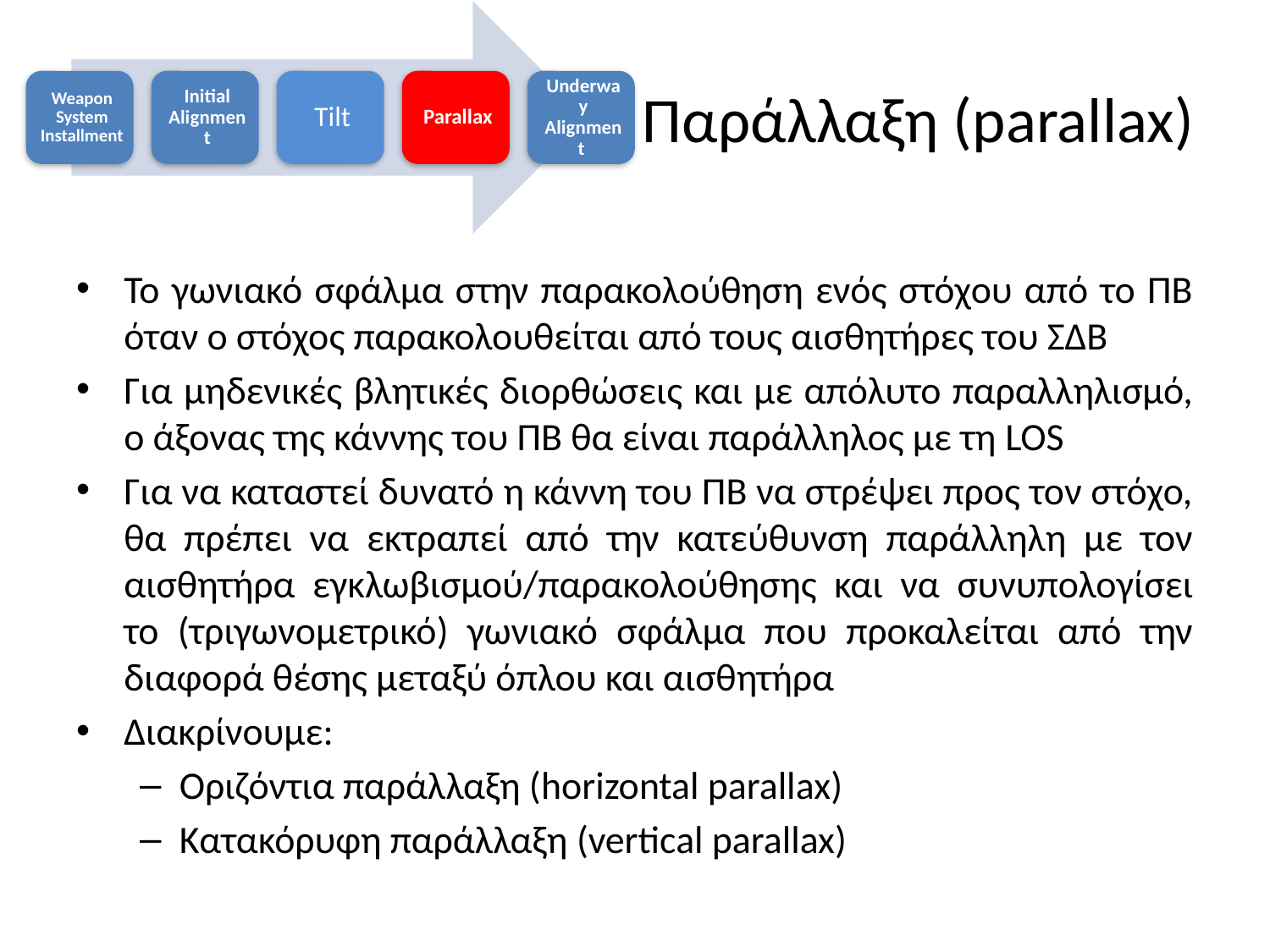

Weapon System Installment
Initial Alignment
Tilt
Parallax
Underway Alignment
# Παράλλαξη (parallax)
Το γωνιακό σφάλμα στην παρακολούθηση ενός στόχου από το ΠΒ όταν ο στόχος παρακολουθείται από τους αισθητήρες του ΣΔΒ
Για μηδενικές βλητικές διορθώσεις και με απόλυτο παραλληλισμό, ο άξονας της κάννης του ΠΒ θα είναι παράλληλος με τη LOS
Για να καταστεί δυνατό η κάννη του ΠΒ να στρέψει προς τον στόχο, θα πρέπει να εκτραπεί από την κατεύθυνση παράλληλη με τον αισθητήρα εγκλωβισμού/παρακολούθησης και να συνυπολογίσει το (τριγωνομετρικό) γωνιακό σφάλμα που προκαλείται από την διαφορά θέσης μεταξύ όπλου και αισθητήρα
Διακρίνουμε:
Οριζόντια παράλλαξη (horizontal parallax)
Κατακόρυφη παράλλαξη (vertical parallax)